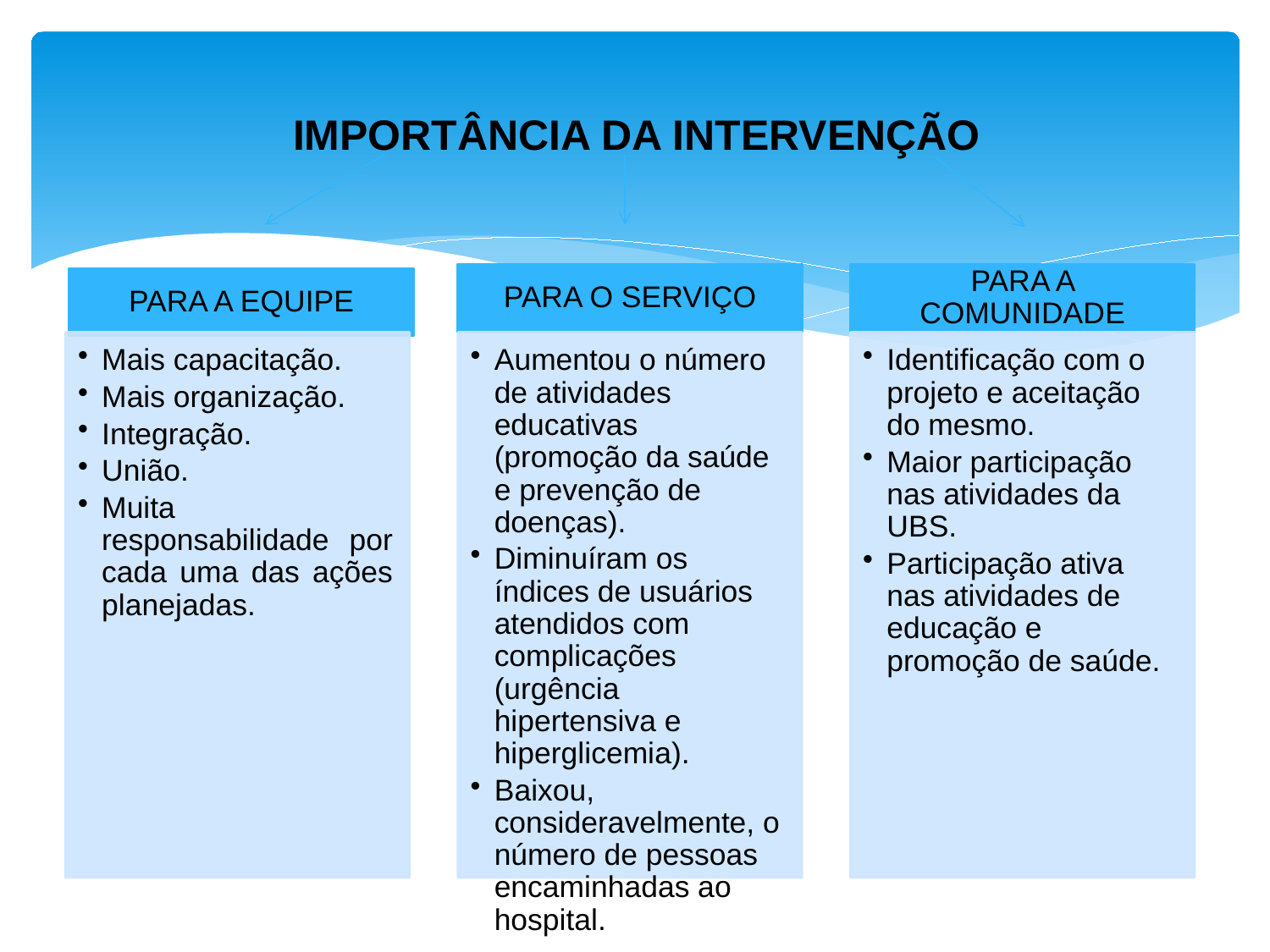

# IMPORTÂNCIA DA INTERVENÇÃO
PARA A EQUIPE
Mais capacitação.
Mais organização.
Integração.
União.
Muita responsabilidade por cada uma das ações planejadas.
PARA O SERVIÇO
Aumentou o número de atividades educativas (promoção da saúde e prevenção de doenças).
Diminuíram os índices de usuários atendidos com complicações (urgência hipertensiva e hiperglicemia).
Baixou, consideravelmente, o número de pessoas encaminhadas ao hospital.
PARA A COMUNIDADE
Identificação com o projeto e aceitação do mesmo.
Maior participação nas atividades da UBS.
Participação ativa nas atividades de educação e promoção de saúde.